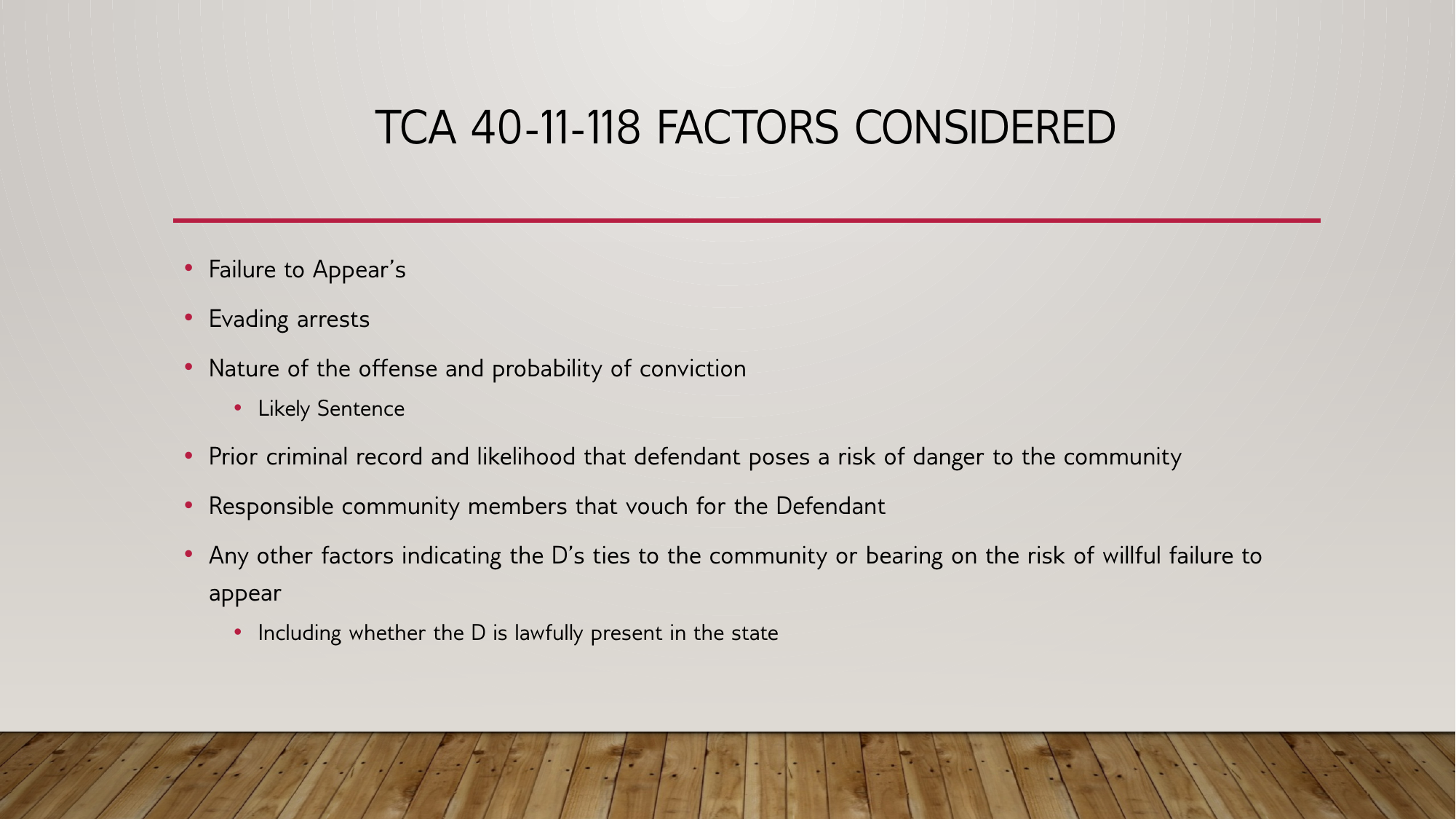

# TCA 40-11-118 Factors considered
Failure to Appear’s
Evading arrests
Nature of the offense and probability of conviction
Likely Sentence
Prior criminal record and likelihood that defendant poses a risk of danger to the community
Responsible community members that vouch for the Defendant
Any other factors indicating the D’s ties to the community or bearing on the risk of willful failure to appear
Including whether the D is lawfully present in the state